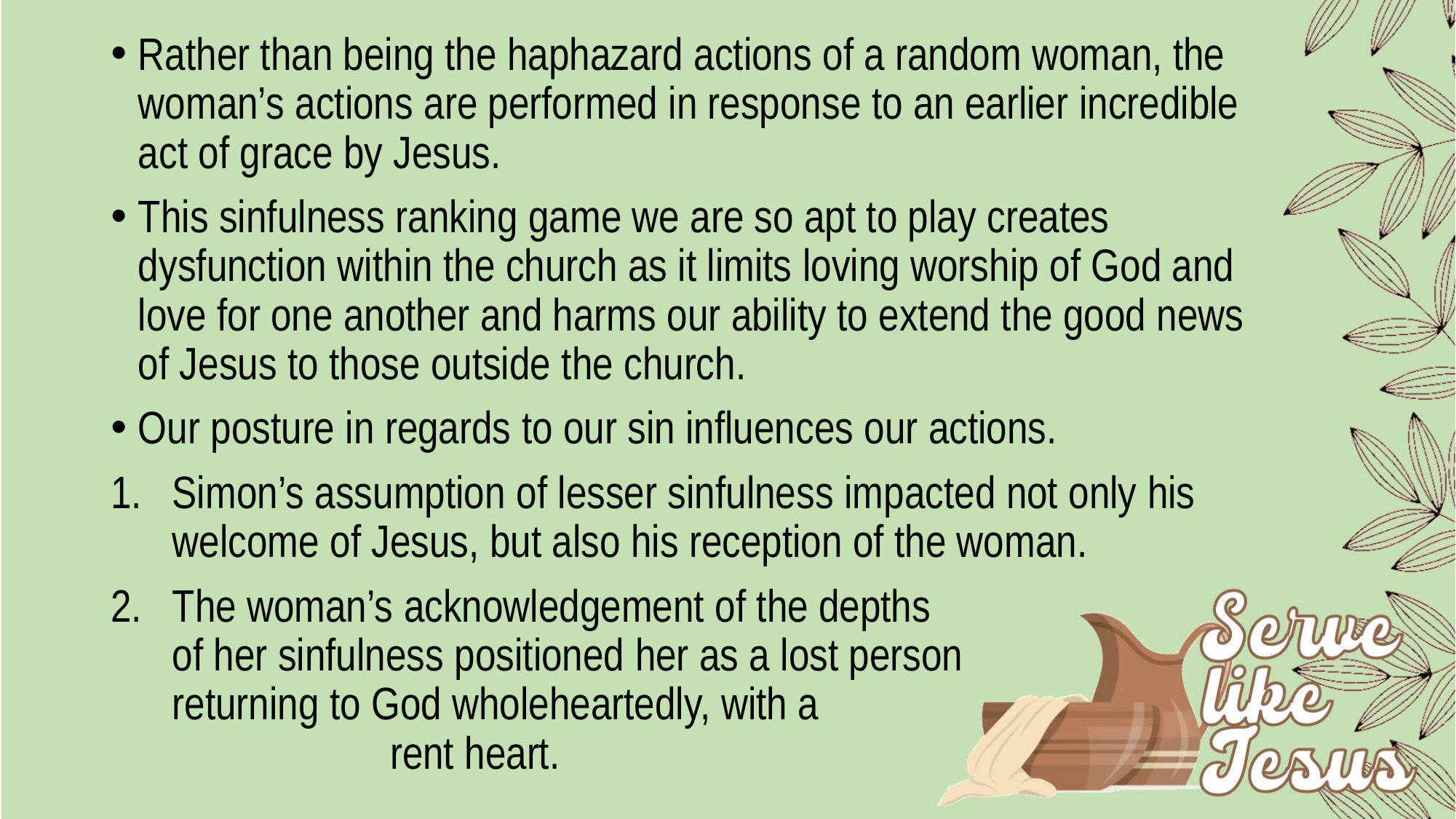

Rather than being the haphazard actions of a random woman, the woman’s actions are performed in response to an earlier incredible act of grace by Jesus.
This sinfulness ranking game we are so apt to play creates dysfunction within the church as it limits loving worship of God and love for one another and harms our ability to extend the good news of Jesus to those outside the church.
Our posture in regards to our sin influences our actions.
Simon’s assumption of lesser sinfulness impacted not only his welcome of Jesus, but also his reception of the woman.
The woman’s acknowledgement of the depths                               of her sinfulness positioned her as a lost person                           returning to God wholeheartedly, with a                                                                  rent heart.
#